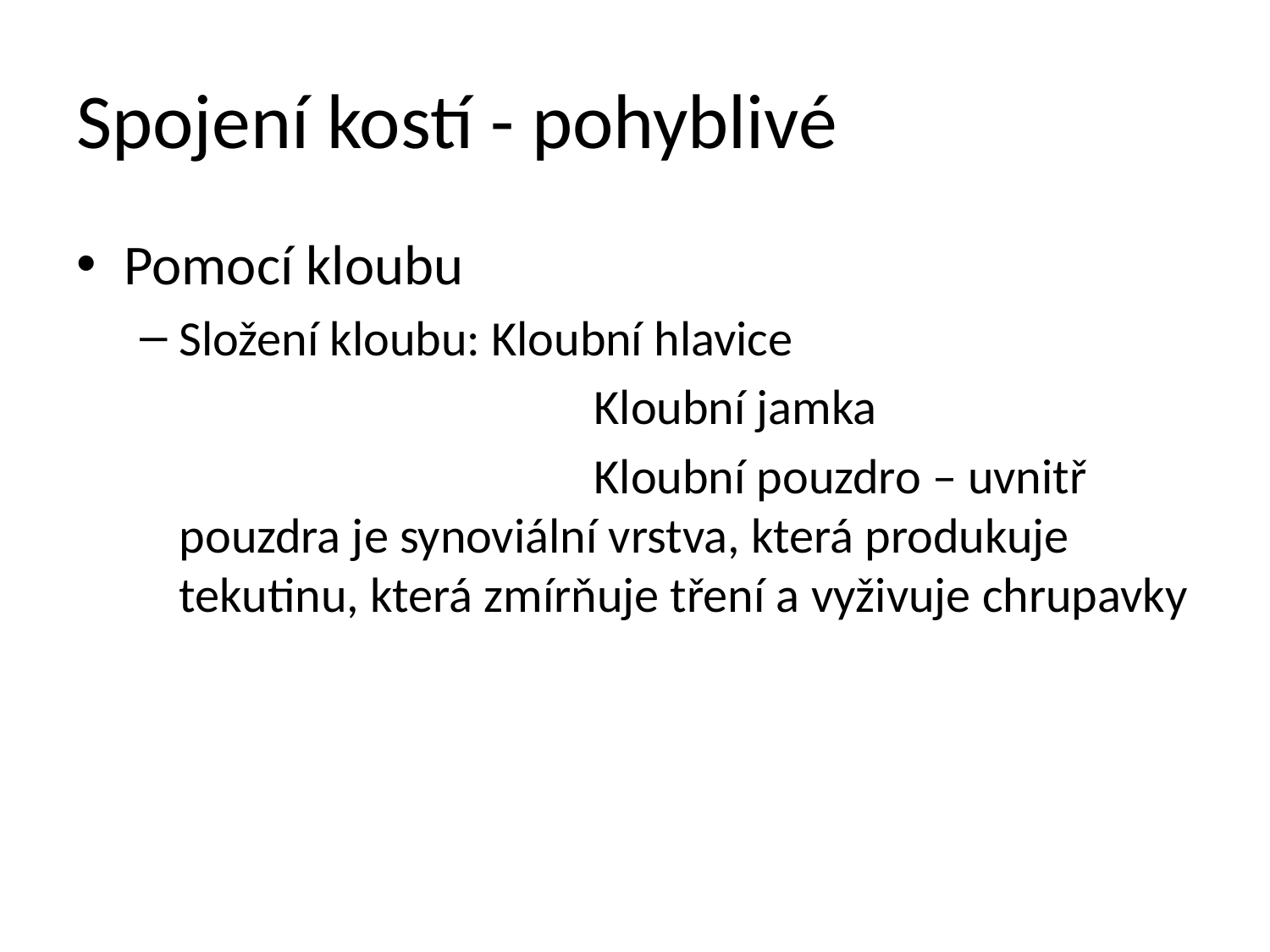

# Spojení kostí - pohyblivé
Pomocí kloubu
Složení kloubu: Kloubní hlavice
				   Kloubní jamka
				   Kloubní pouzdro – uvnitř pouzdra je synoviální vrstva, která produkuje tekutinu, která zmírňuje tření a vyživuje chrupavky